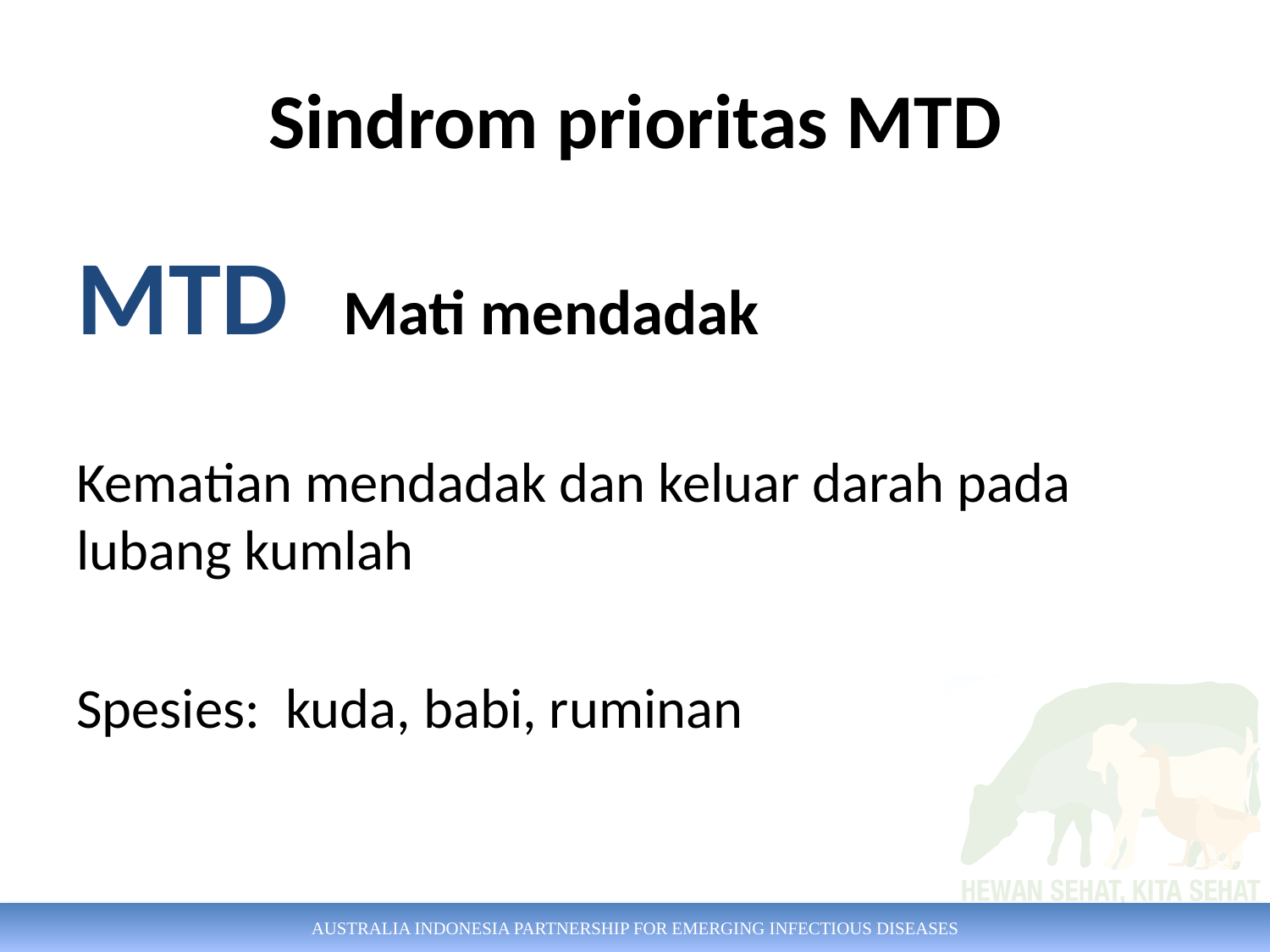

# Sindrom prioritas MTD
MTD	 Mati mendadak

Kematian mendadak dan keluar darah pada lubang kumlah

Spesies:  kuda, babi, ruminan